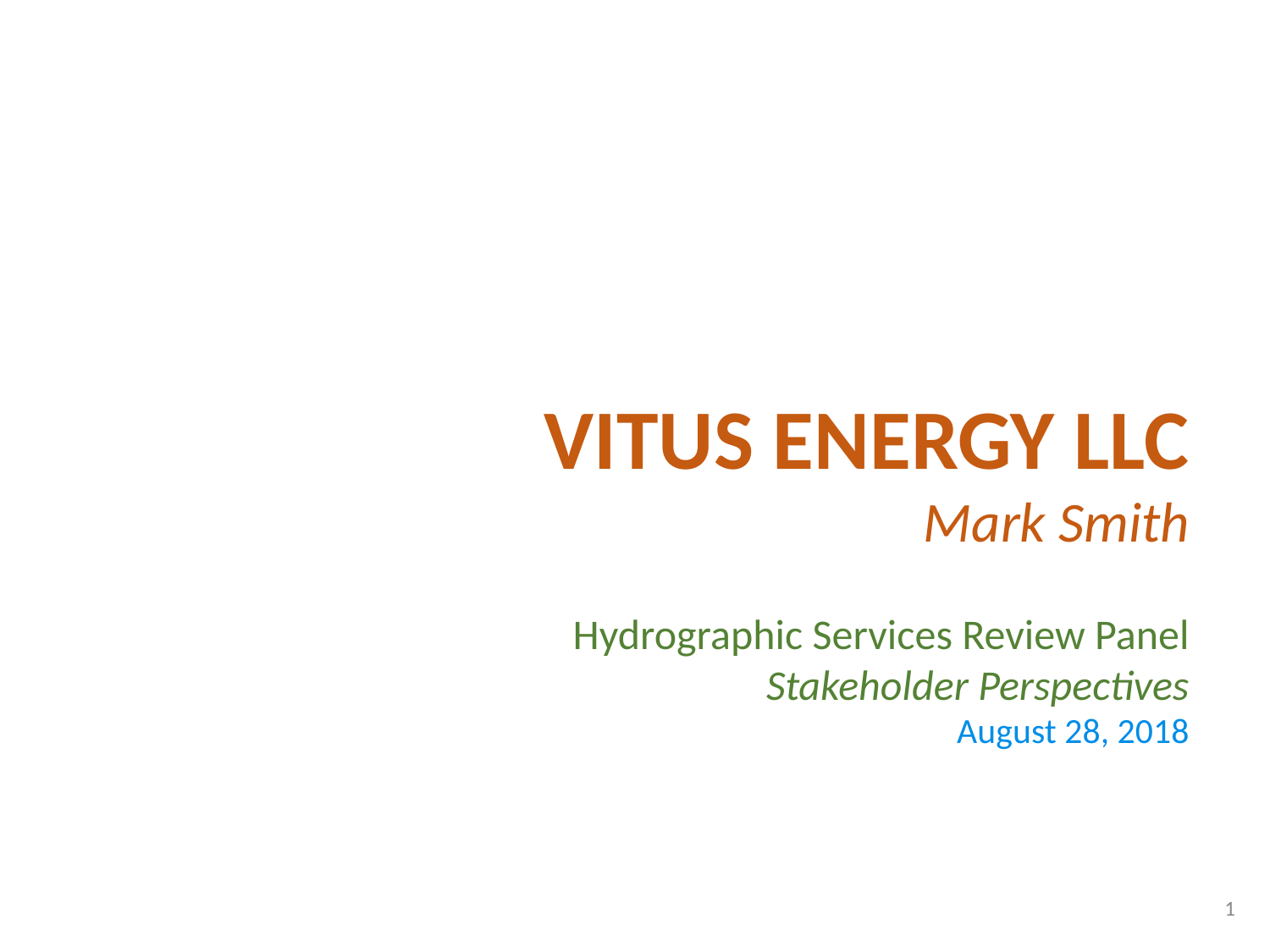

VITUS ENERGY LLC
Mark Smith
Hydrographic Services Review Panel
Stakeholder Perspectives
August 28, 2018
1